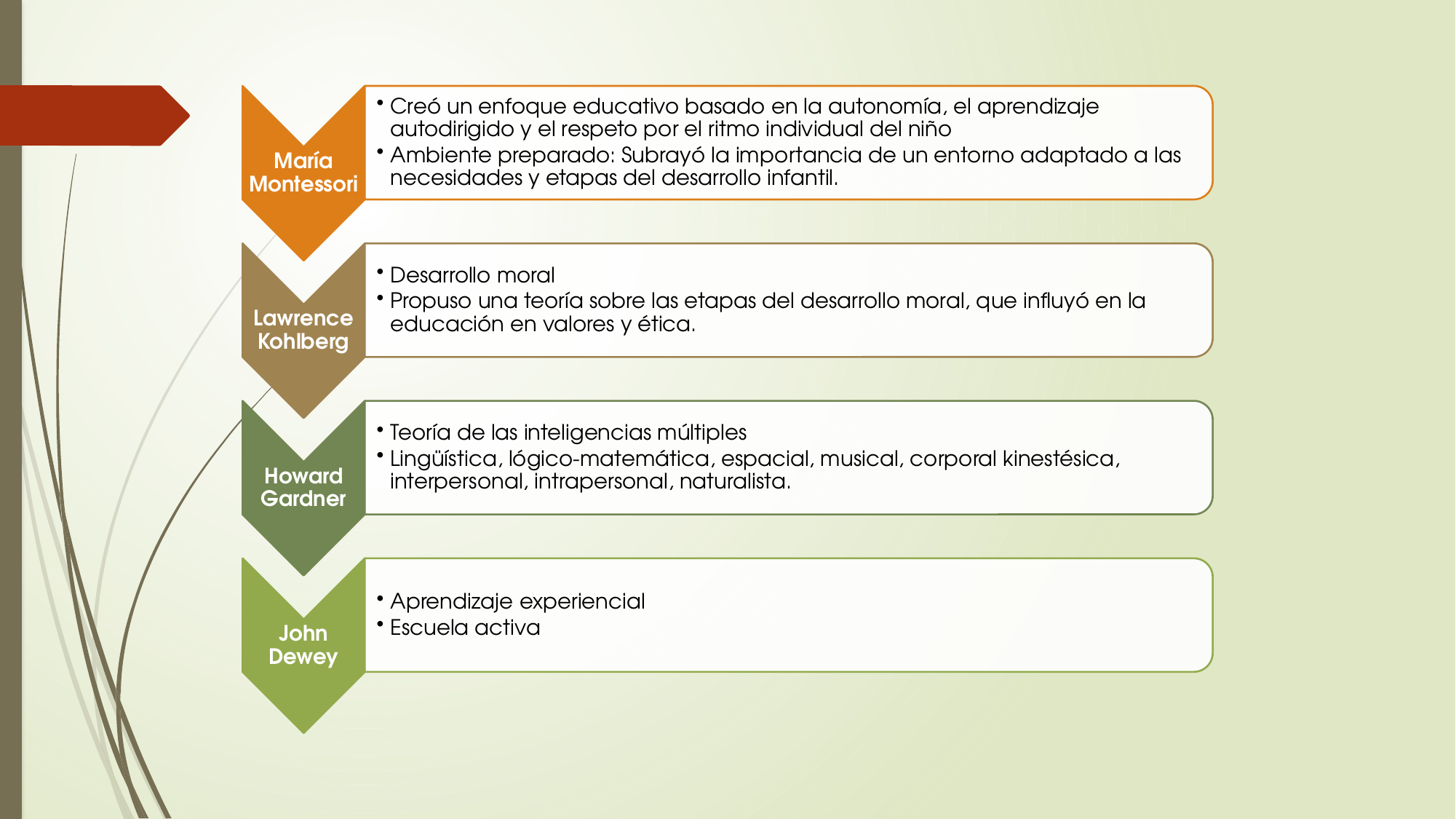

María Montessori
Creó un enfoque educativo basado en la autonomía, el aprendizaje autodirigido y el respeto por el ritmo individual del niño
Ambiente preparado: Subrayó la importancia de un entorno adaptado a las necesidades y etapas del desarrollo infantil.
Lawrence Kohlberg
Desarrollo moral
Propuso una teoría sobre las etapas del desarrollo moral, que influyó en la educación en valores y ética.
Howard Gardner
Teoría de las inteligencias múltiples
Lingüística, lógico-matemática, espacial, musical, corporal kinestésica, interpersonal, intrapersonal, naturalista.
John Dewey
Aprendizaje experiencial
Escuela activa